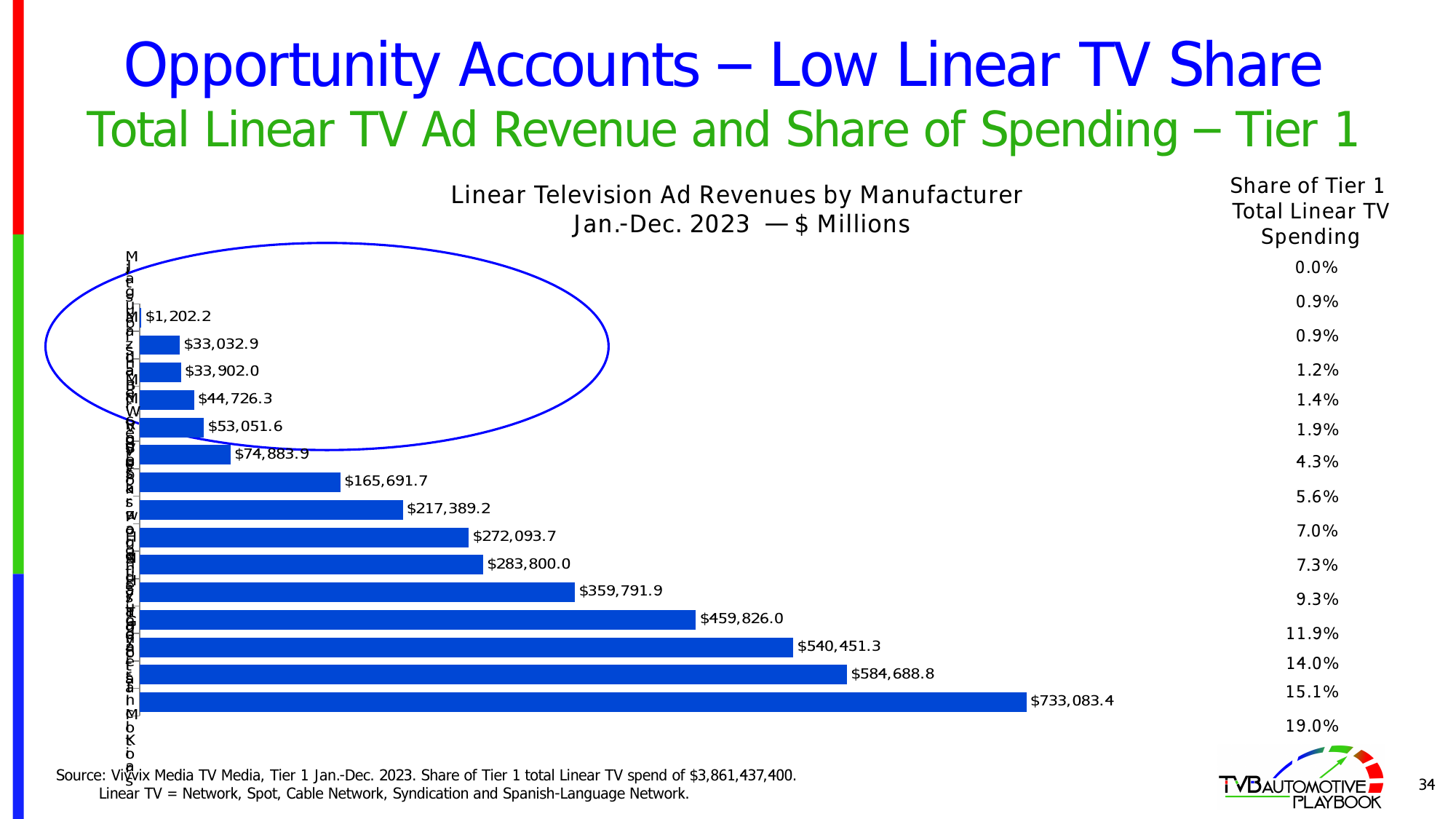

# Opportunity Accounts – Low Linear TV Share Total Linear TV Ad Revenue and Share of Spending – Tier 1
Share of Tier 1
Total Linear TV Spending
Linear Television Ad Revenues by Manufacturer
Jan.-Dec. 2023  — $ Millions

### Chart

| Category | Jan-Dec 2023 |
|---|---|
| Mitsubishi | 1202.2 |
| Mazda | 33032.9 |
| Jaguar-Land Rover | 33902.0 |
| BMW | 44726.3 |
| Mercedes | 53051.6 |
| Volvo | 74883.9 |
| Subaru | 165691.7 |
| Volkswagen | 217389.2 |
| Ford | 272093.7 |
| Honda | 283800.0 |
| Nissan | 359791.9 |
| Stellantis | 459826.0 |
| Toyota | 540451.3 |
| Hyundai-Incl Kia | 584688.8 |
| General Motors | 733083.4 |
  0.0%
  0.9%
  0.9%
 1.2%
 1.4%
1.9%
 4.3%
  5.6%
  7.0%
 7.3%
9.3%
 11.9%
14.0%
15.1%
  19.0%
Source: Vivvix Media TV Media, Tier 1 Jan.-Dec. 2023. Share of Tier 1 total Linear TV spend of $3,861,437,400.                                                        Linear TV = Network, Spot, Cable Network, Syndication and Spanish-Language Network.
34